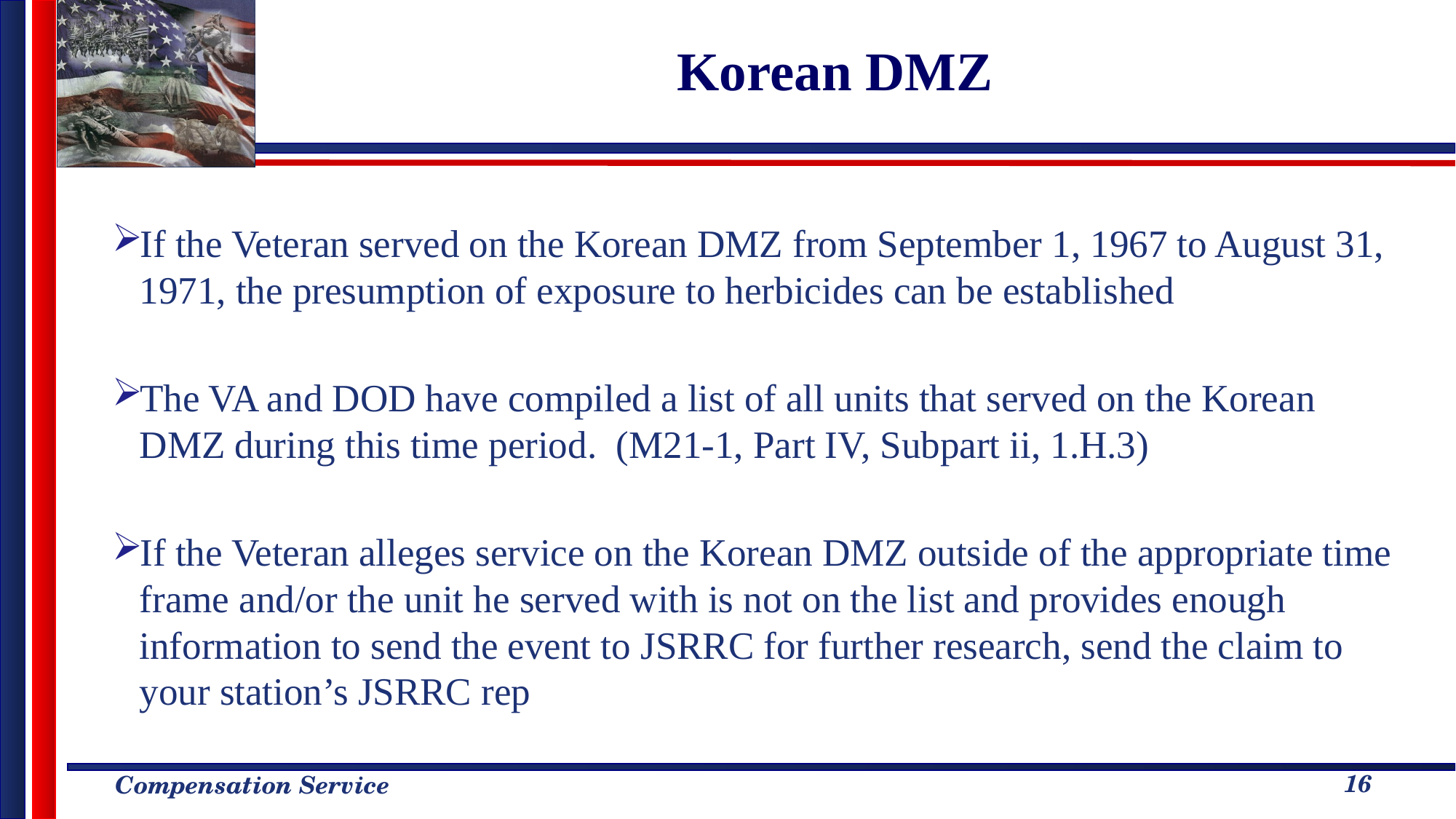

# Korean DMZ
If the Veteran served on the Korean DMZ from September 1, 1967 to August 31, 1971, the presumption of exposure to herbicides can be established

The VA and DOD have compiled a list of all units that served on the Korean DMZ during this time period.  (M21-1, Part IV, Subpart ii, 1.H.3)

If the Veteran alleges service on the Korean DMZ outside of the appropriate time frame and/or the unit he served with is not on the list and provides enough information to send the event to JSRRC for further research, send the claim to your station’s JSRRC rep

16